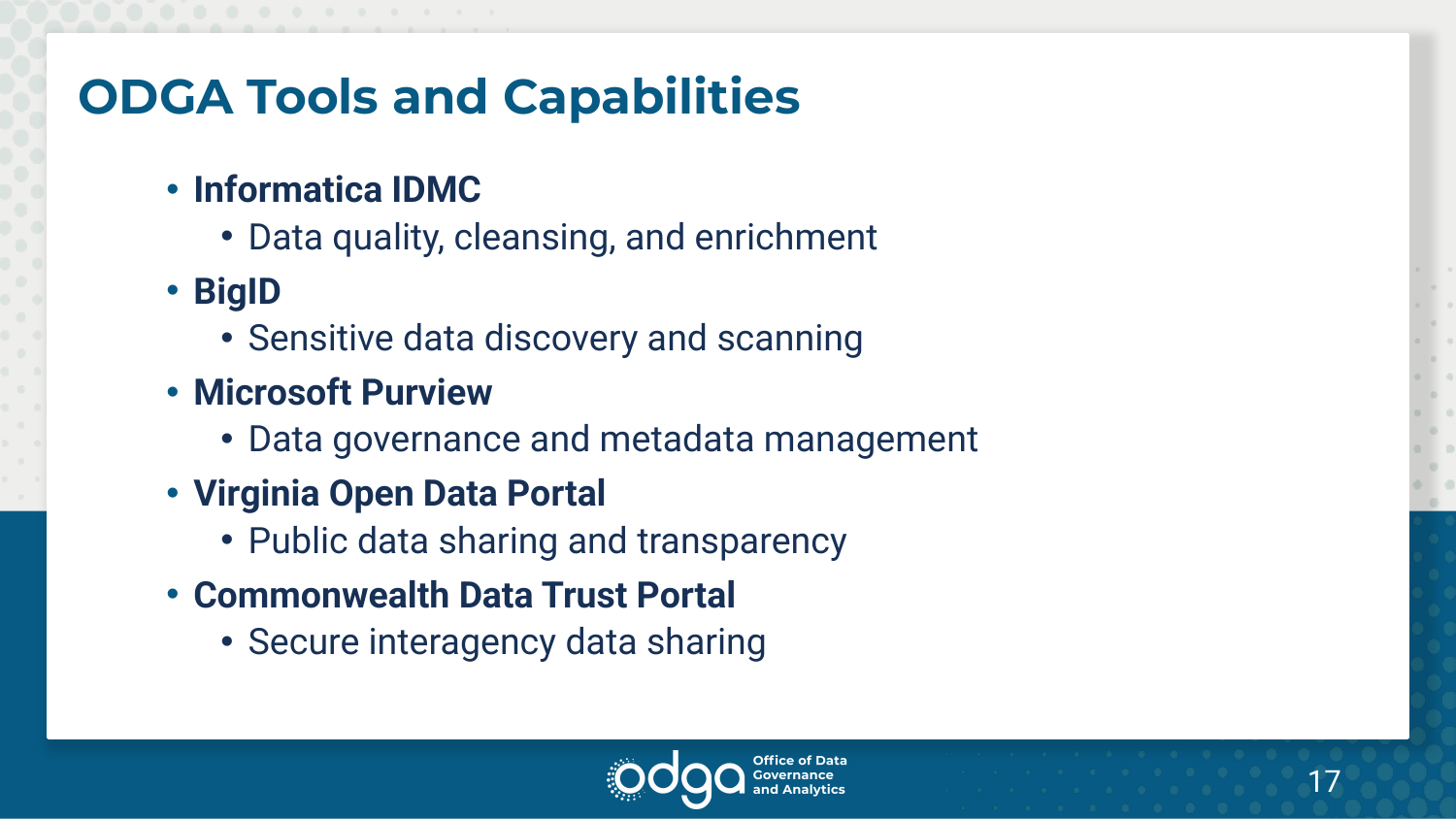

# ODGA Tools and Capabilities
Informatica IDMC
Data quality, cleansing, and enrichment
BigID
Sensitive data discovery and scanning
Microsoft Purview
Data governance and metadata management
Virginia Open Data Portal
Public data sharing and transparency
Commonwealth Data Trust Portal
Secure interagency data sharing
17